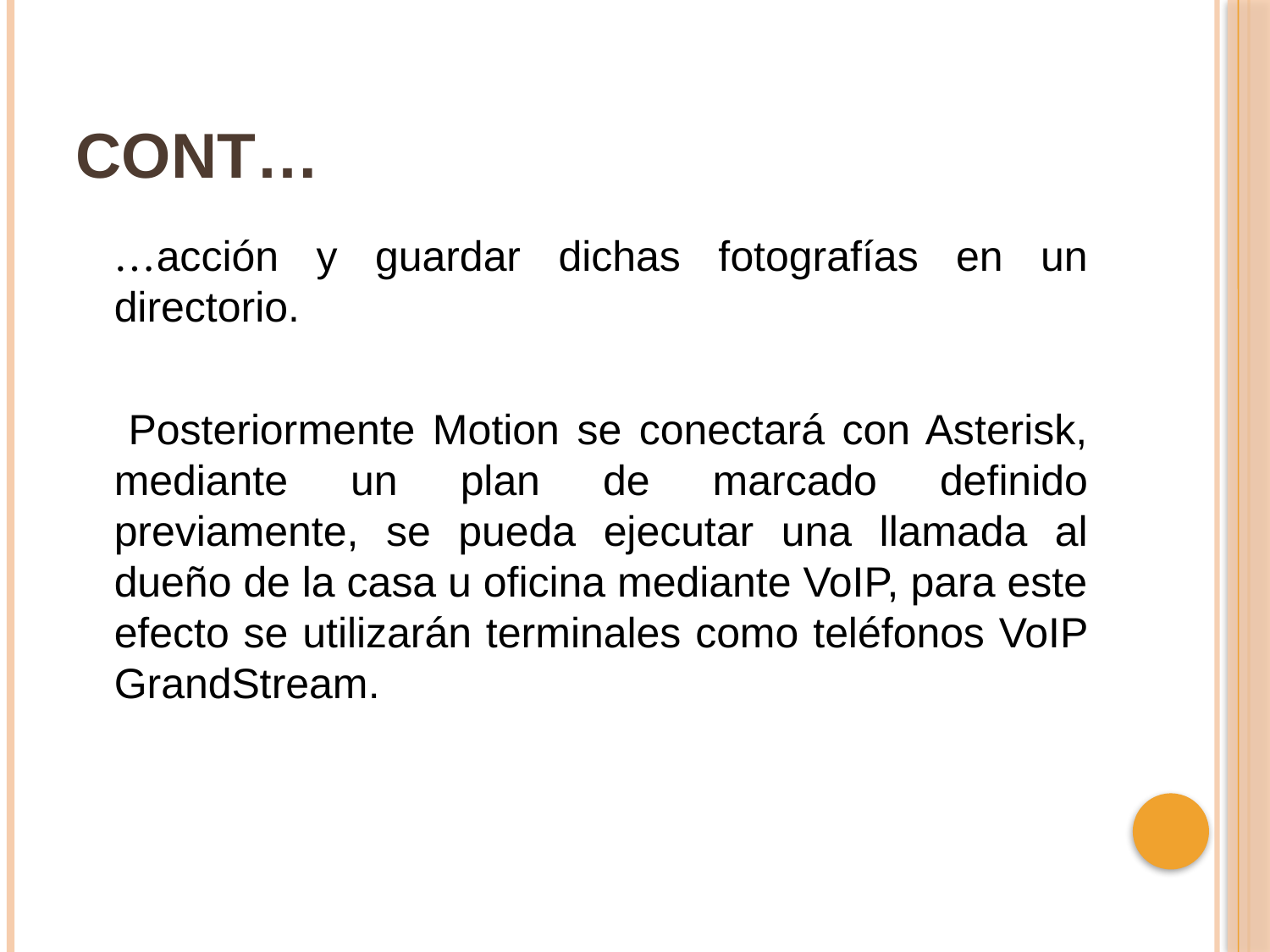

# Cont…
	…acción y guardar dichas fotografías en un directorio.

   Posteriormente Motion se conectará con Asterisk, mediante un plan de marcado definido previamente, se pueda ejecutar una llamada al dueño de la casa u oficina mediante VoIP, para este efecto se utilizarán terminales como teléfonos VoIP GrandStream.